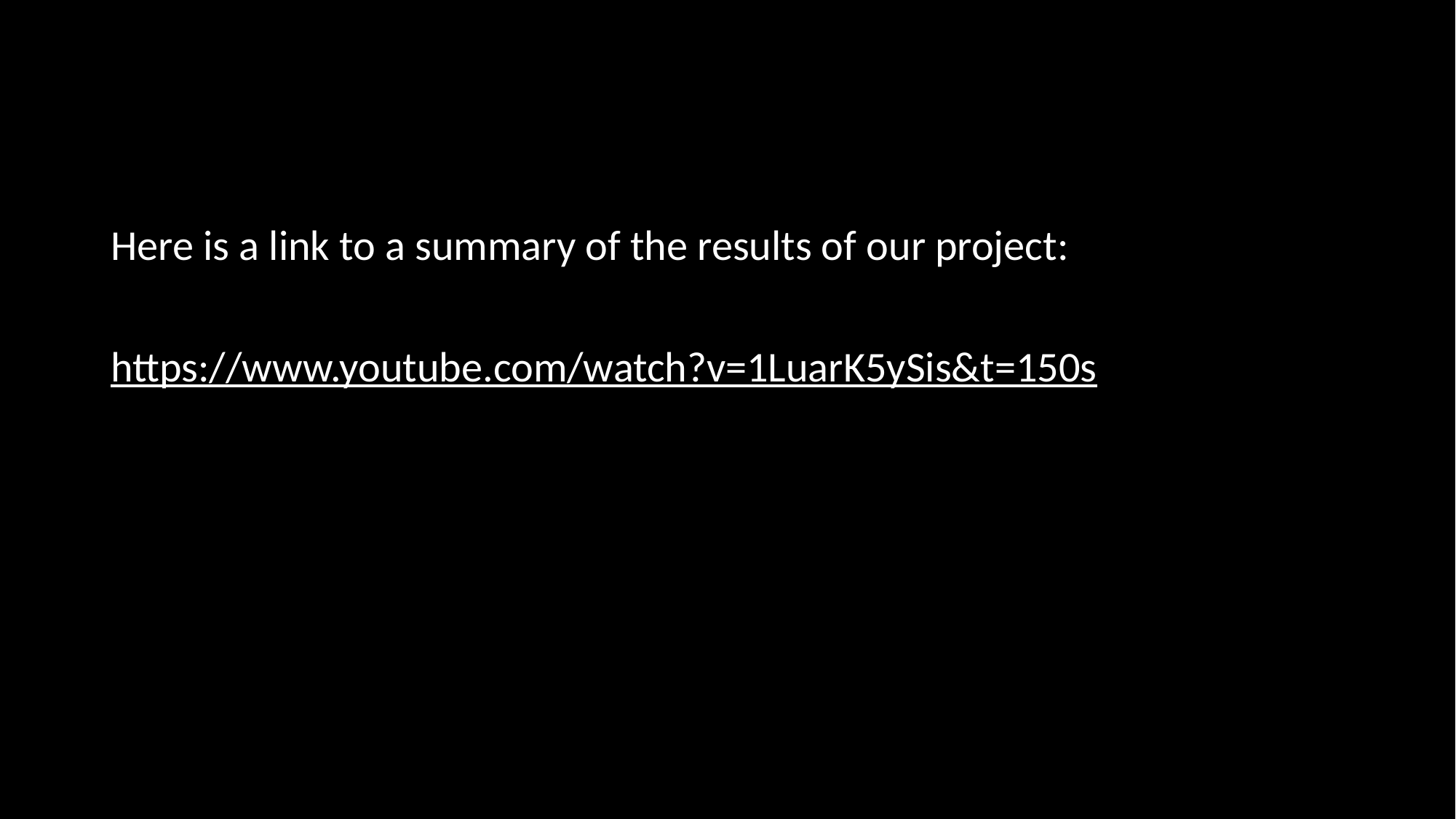

Here is a link to a summary of the results of our project:

https://www.youtube.com/watch?v=1LuarK5ySis&t=150s